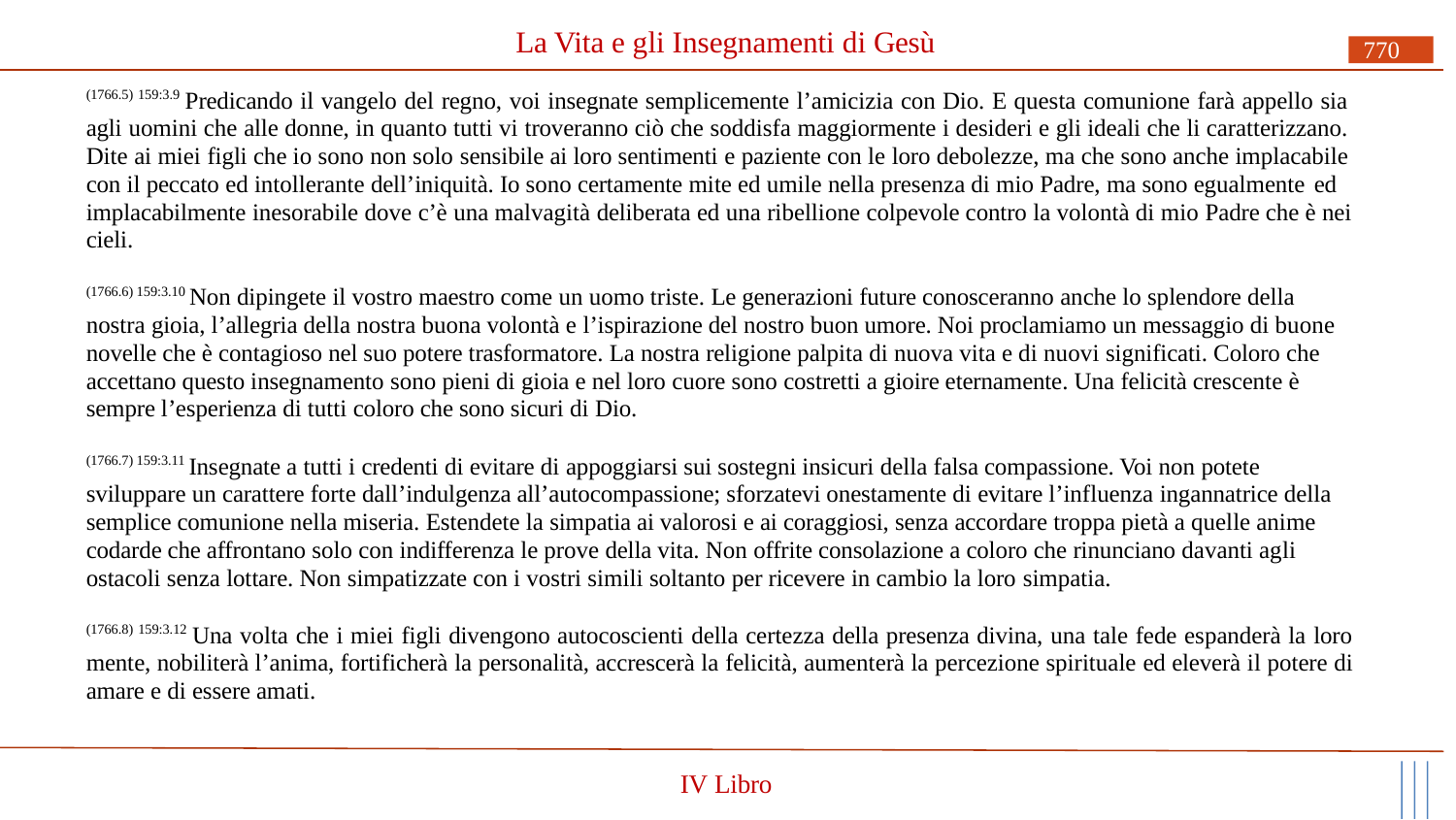

# La Vita e gli Insegnamenti di Gesù
770

(1766.5) 159:3.9 Predicando il vangelo del regno, voi insegnate semplicemente l’amicizia con Dio. E questa comunione farà appello sia  agli uomini che alle donne, in quanto tutti vi troveranno ciò che soddisfa maggiormente i desideri e gli ideali che li caratterizzano.  Dite ai miei figli che io sono non solo sensibile ai loro sentimenti e paziente con le loro debolezze, ma che sono anche implacabile  con il peccato ed intollerante dell’iniquità. Io sono certamente mite ed umile nella presenza di mio Padre, ma sono egualmente ed
implacabilmente inesorabile dove c’è una malvagità deliberata ed una ribellione colpevole contro la volontà di mio Padre che è nei  cieli.

(1766.6) 159:3.10 Non dipingete il vostro maestro come un uomo triste. Le generazioni future conosceranno anche lo splendore della  nostra gioia, l’allegria della nostra buona volontà e l’ispirazione del nostro buon umore. Noi proclamiamo un messaggio di buone  novelle che è contagioso nel suo potere trasformatore. La nostra religione palpita di nuova vita e di nuovi significati. Coloro che  accettano questo insegnamento sono pieni di gioia e nel loro cuore sono costretti a gioire eternamente. Una felicità crescente è  sempre l’esperienza di tutti coloro che sono sicuri di Dio.

(1766.7) 159:3.11 Insegnate a tutti i credenti di evitare di appoggiarsi sui sostegni insicuri della falsa compassione. Voi non potete  sviluppare un carattere forte dall’indulgenza all’autocompassione; sforzatevi onestamente di evitare l’influenza ingannatrice della  semplice comunione nella miseria. Estendete la simpatia ai valorosi e ai coraggiosi, senza accordare troppa pietà a quelle anime  codarde che affrontano solo con indifferenza le prove della vita. Non offrite consolazione a coloro che rinunciano davanti agli  ostacoli senza lottare. Non simpatizzate con i vostri simili soltanto per ricevere in cambio la loro simpatia.

(1766.8) 159:3.12 Una volta che i miei figli divengono autocoscienti della certezza della presenza divina, una tale fede espanderà la loro  mente, nobiliterà l’anima, fortificherà la personalità, accrescerà la felicità, aumenterà la percezione spirituale ed eleverà il potere di  amare e di essere amati.

IV Libro